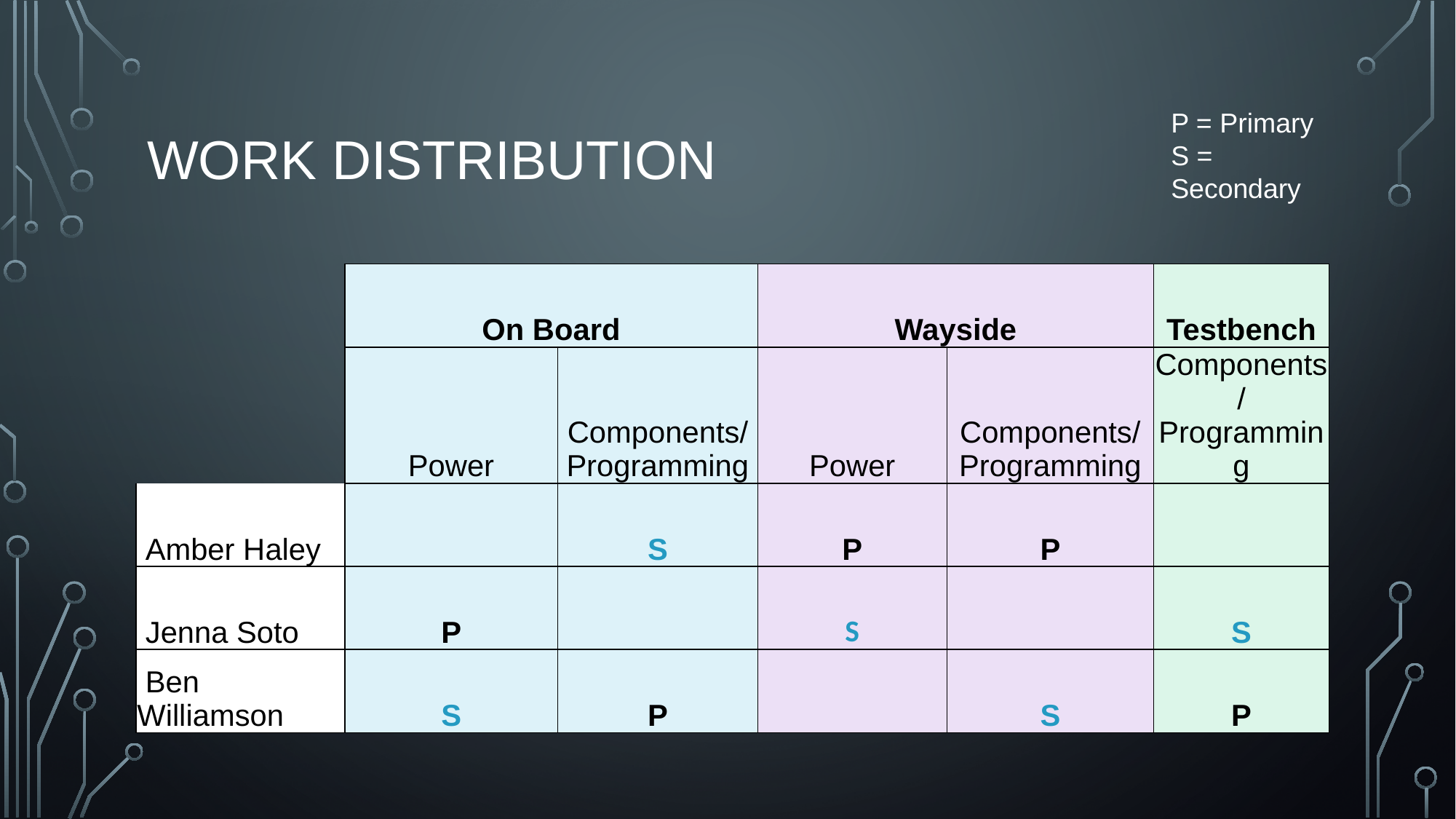

# Work Distribution
P = Primary
S = Secondary
|  | On Board |  | Wayside |  | Testbench |
| --- | --- | --- | --- | --- | --- |
|  | Power | Components/ Programming | Power | Components/ Programming | Components/ Programming |
| Amber Haley |  | S | P | P |  |
| Jenna Soto | P |  | S |  | S |
| Ben Williamson | S | P |  | S | P |